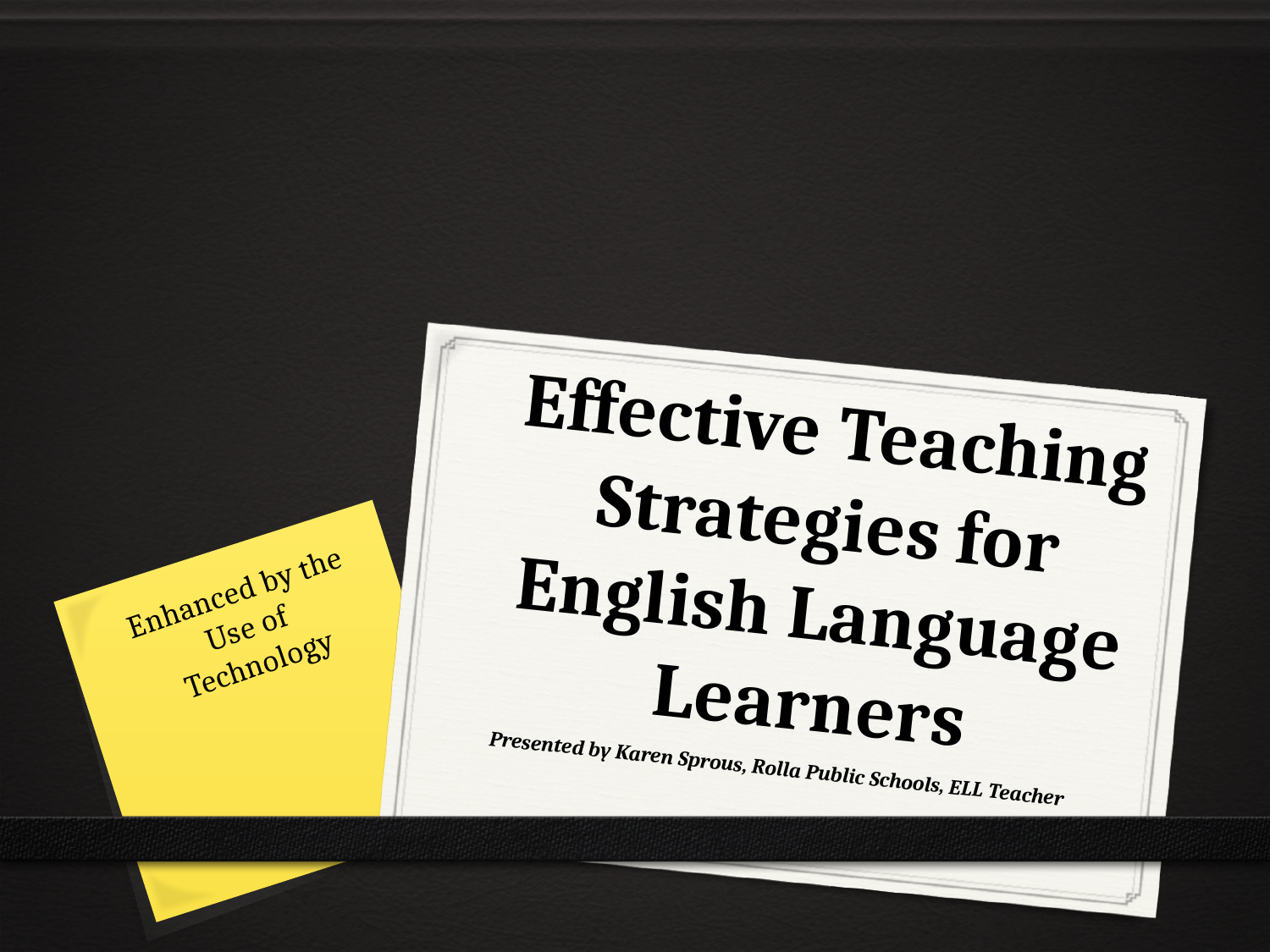

# Effective Teaching Strategies for English Language Learners
Enhanced by the Use of Technology

Presented by Karen Sprous, Rolla Public Schools, ELL Teacher